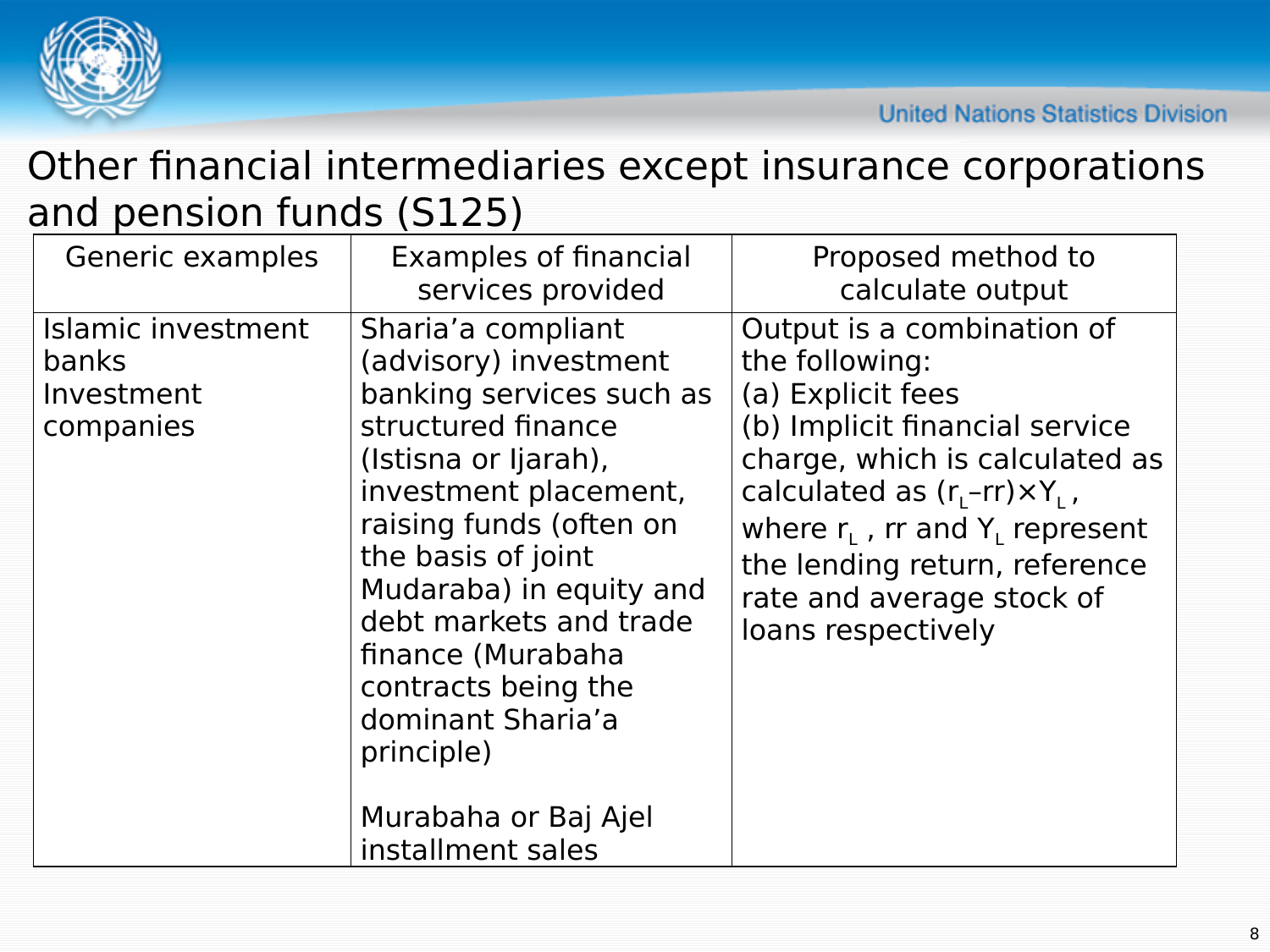

Other financial intermediaries except insurance corporations and pension funds (S125)

| Generic examples | Examples of financial services provided | Proposed method to calculate output |
| --- | --- | --- |
| Islamic investment banks Investment companies | Sharia’a compliant (advisory) investment banking services such as structured finance (Istisna or Ijarah), investment placement, raising funds (often on the basis of joint Mudaraba) in equity and debt markets and trade finance (Murabaha contracts being the dominant Sharia’a principle)   Murabaha or Baj Ajel installment sales | Output is a combination of the following: (a) Explicit fees (b) Implicit financial service charge, which is calculated as calculated as (rL–rr)×YL , where rL , rr and YL represent the lending return, reference rate and average stock of loans respectively |
8